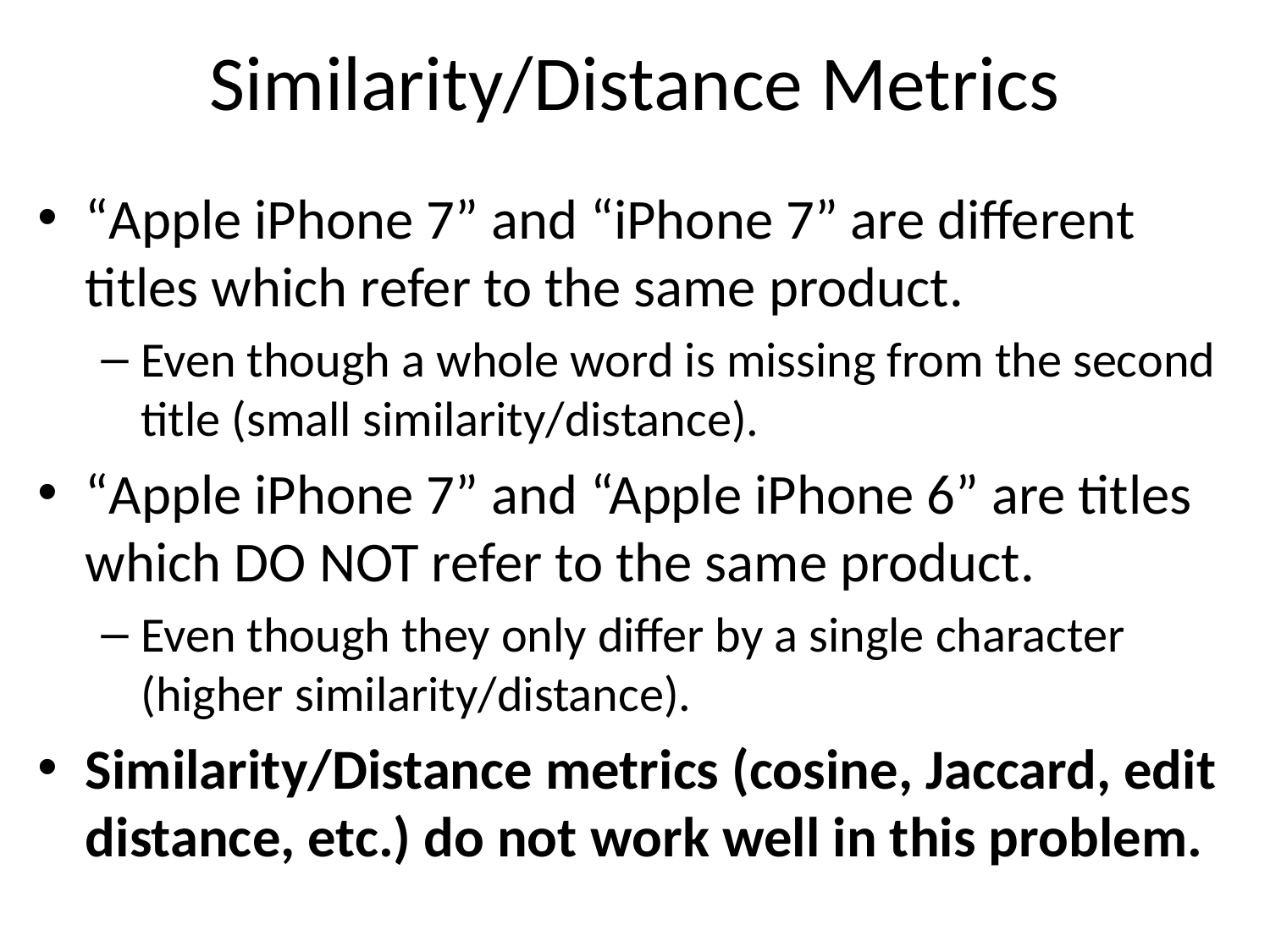

# Similarity/Distance Metrics
“Apple iPhone 7” and “iPhone 7” are different titles which refer to the same product.
Even though a whole word is missing from the second title (small similarity/distance).
“Apple iPhone 7” and “Apple iPhone 6” are titles which DO NOT refer to the same product.
Even though they only differ by a single character (higher similarity/distance).
Similarity/Distance metrics (cosine, Jaccard, edit distance, etc.) do not work well in this problem.